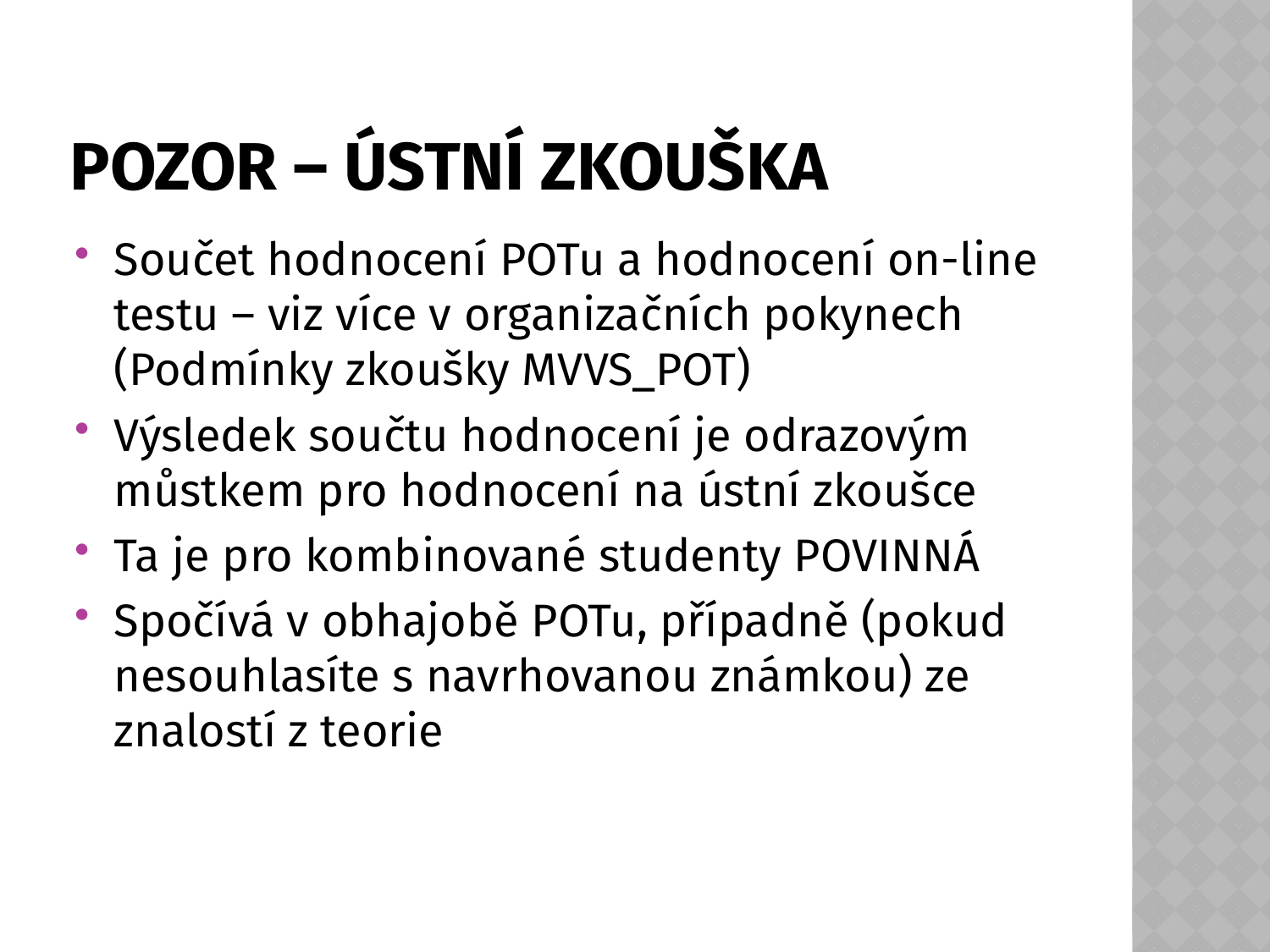

# Pozor – ústní zkouška
Součet hodnocení POTu a hodnocení on-line testu – viz více v organizačních pokynech (Podmínky zkoušky MVVS_POT)
Výsledek součtu hodnocení je odrazovým můstkem pro hodnocení na ústní zkoušce
Ta je pro kombinované studenty POVINNÁ
Spočívá v obhajobě POTu, případně (pokud nesouhlasíte s navrhovanou známkou) ze znalostí z teorie